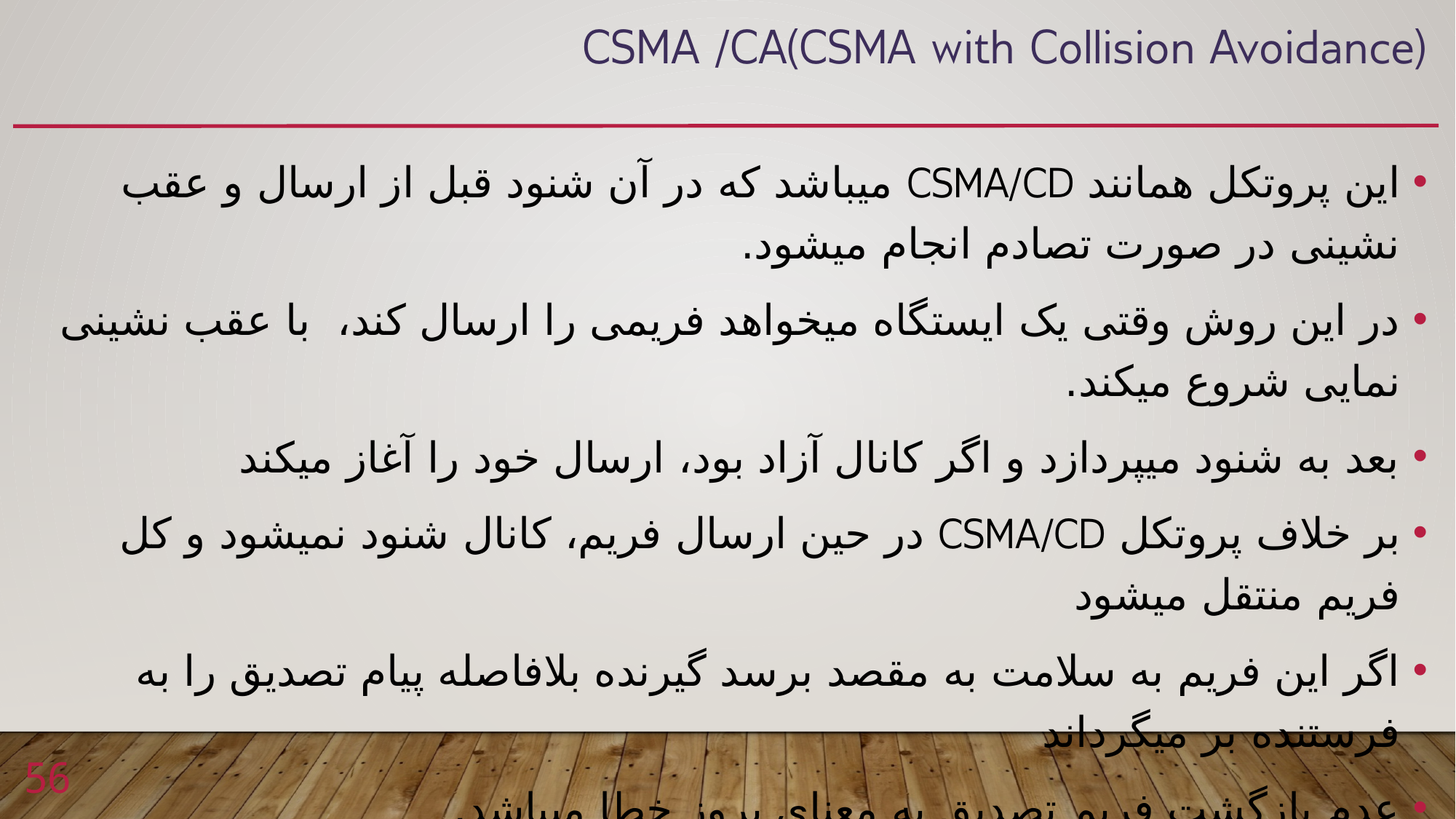

# CSMA /CA(CSMA with Collision Avoidance)
این پروتکل همانند CSMA/CD میباشد که در آن شنود قبل از ارسال و عقب نشینی در صورت تصادم انجام میشود.
در این روش وقتی یک ایستگاه میخواهد فریمی را ارسال کند،  با عقب نشینی نمایی شروع میکند.
بعد به شنود میپردازد و اگر کانال آزاد بود، ارسال خود را آغاز میکند
بر خلاف پروتکل CSMA/CD در حین ارسال فریم، کانال شنود نمیشود و کل فریم منتقل میشود
اگر این فریم به سلامت به مقصد برسد گیرنده بلافاصله پیام تصدیق را به فرستنده بر میگرداند
عدم بازگشت فریم تصدیق به معنای بروز خطا میباشد.
در صورت بروز خطا، فرستنده زمان عقب نشینی را دو برابر کرده و مجدد تلاش میکند.

56